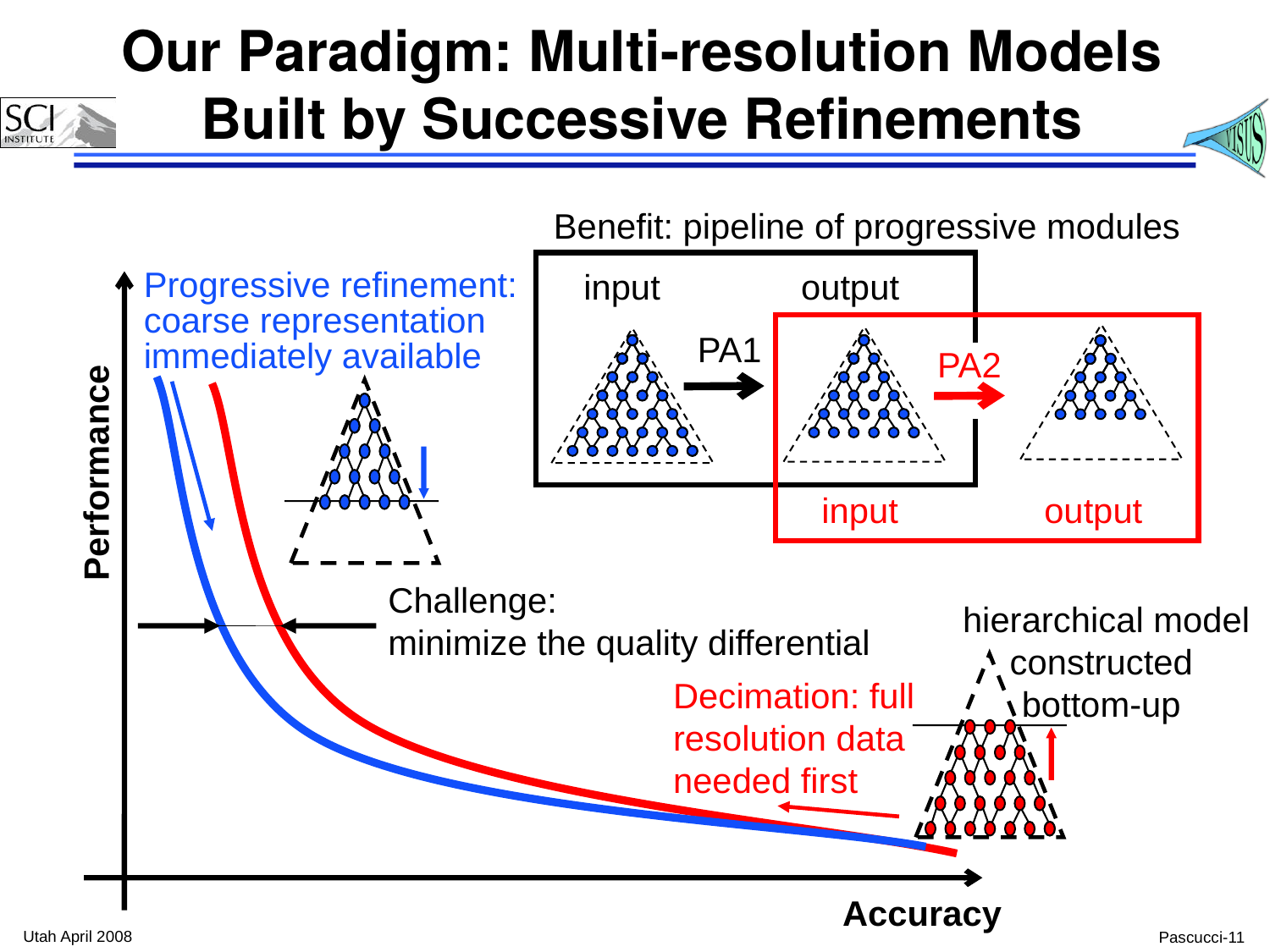

# Our Paradigm: Multi-resolution Models Built by Successive Refinements
Benefit: pipeline of progressive modules

output
input

PA1

PA2

input
output
Progressive refinement:
coarse representation
immediately available

Decimation: full
resolution data
needed first

Performance
Challenge:
minimize the quality differential

hierarchical model constructed
bottom-up

Accuracy